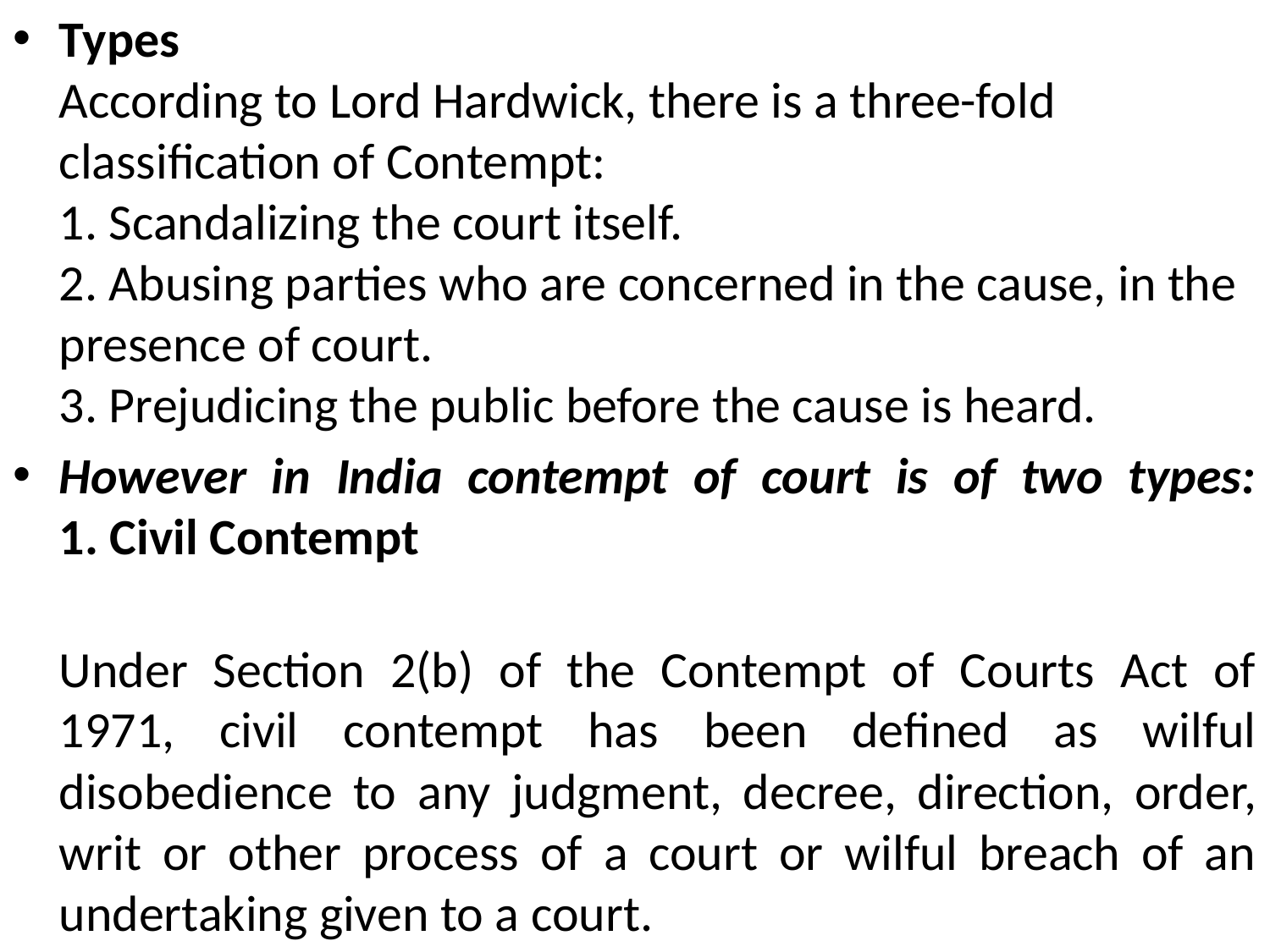

Types
According to Lord Hardwick, there is a three-fold classification of Contempt:
1. Scandalizing the court itself.
2. Abusing parties who are concerned in the cause, in the presence of court.
3. Prejudicing the public before the cause is heard.
However in India contempt of court is of two types:
1. Civil Contempt
Under Section 2(b) of the Contempt of Courts Act of 1971, civil contempt has been defined as wilful disobedience to any judgment, decree, direction, order, writ or other process of a court or wilful breach of an undertaking given to a court.